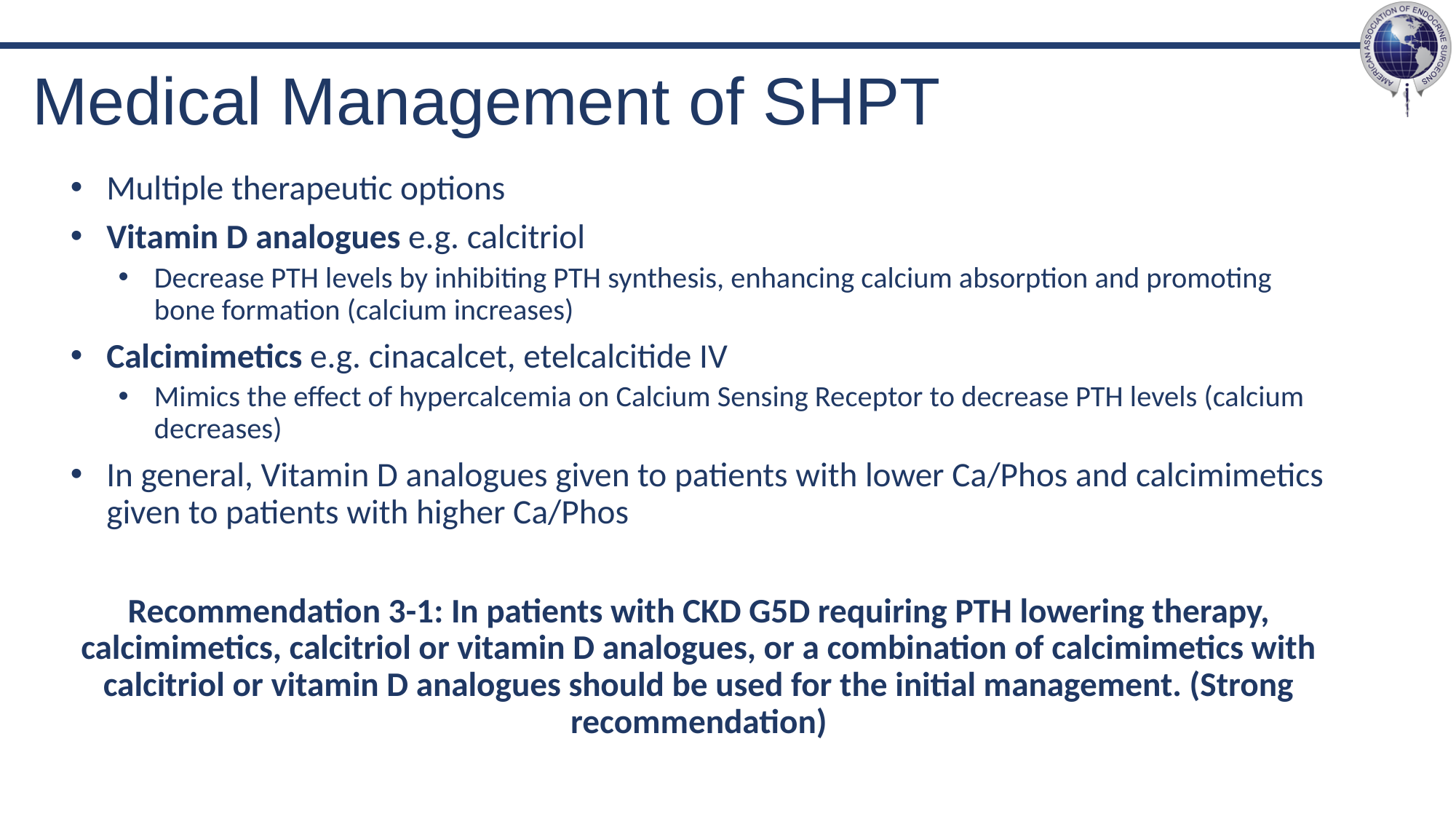

# Medical Management of SHPT
Multiple therapeutic options
Vitamin D analogues e.g. calcitriol
Decrease PTH levels by inhibiting PTH synthesis, enhancing calcium absorption and promoting bone formation (calcium increases)
Calcimimetics e.g. cinacalcet, etelcalcitide IV
Mimics the effect of hypercalcemia on Calcium Sensing Receptor to decrease PTH levels (calcium decreases)
In general, Vitamin D analogues given to patients with lower Ca/Phos and calcimimetics given to patients with higher Ca/Phos

Recommendation 3-1: In patients with CKD G5D requiring PTH lowering therapy, calcimimetics, calcitriol or vitamin D analogues, or a combination of calcimimetics with calcitriol or vitamin D analogues should be used for the initial management. (Strong recommendation)